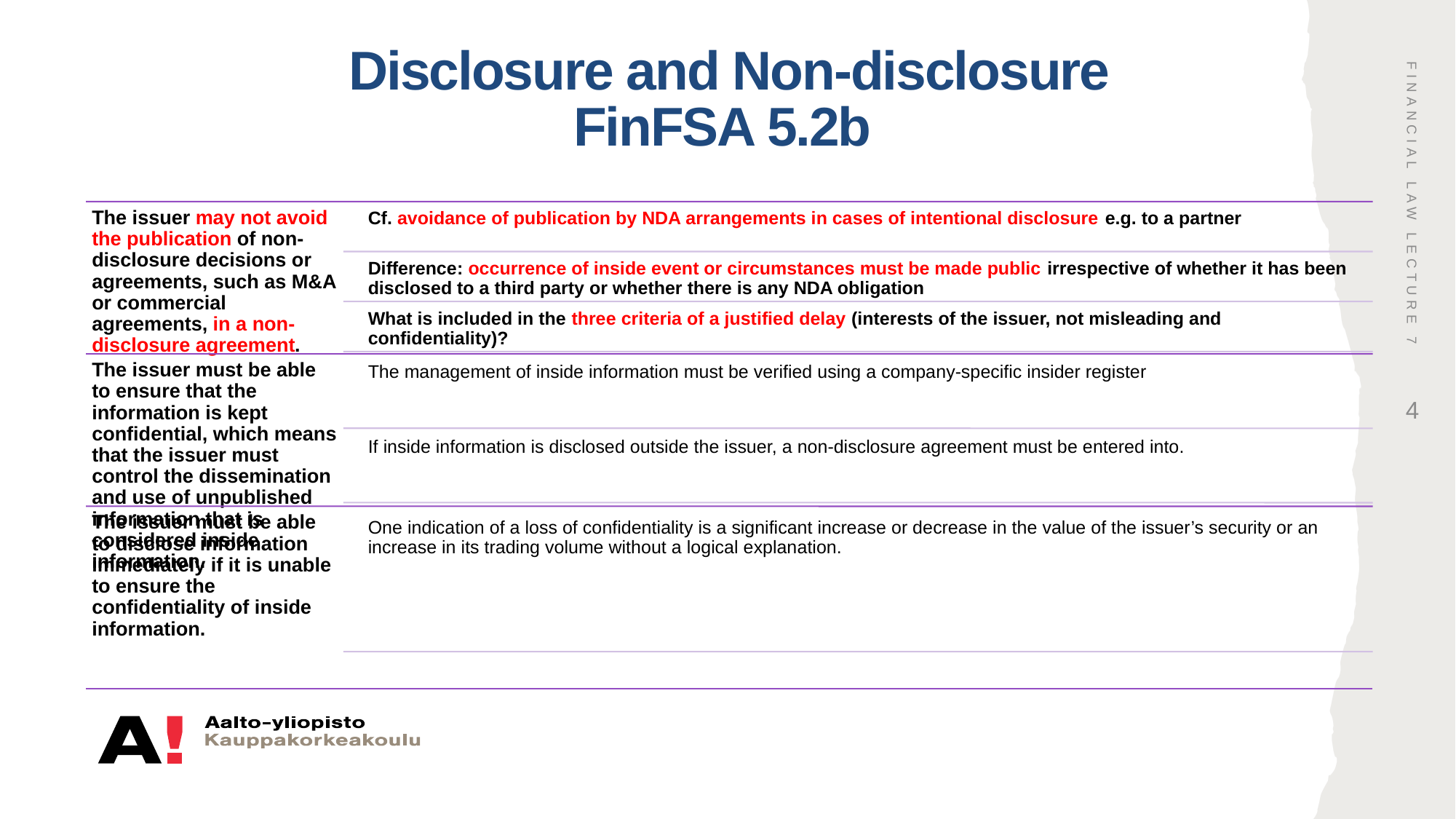

# Disclosure and Non-disclosure FinFSA 5.2b
Financial Law Lecture 7
The issuer may not avoid the publication of non-disclosure decisions or agreements, such as M&A or commercial agreements, in a non-disclosure agreement.
Cf. avoidance of publication by NDA arrangements in cases of intentional disclosure e.g. to a partner
Difference: occurrence of inside event or circumstances must be made public irrespective of whether it has been disclosed to a third party or whether there is any NDA obligation
What is included in the three criteria of a justified delay (interests of the issuer, not misleading and confidentiality)?
The issuer must be able to ensure that the information is kept confidential, which means that the issuer must control the dissemination and use of unpublished information that is considered inside information.
The management of inside information must be verified using a company-specific insider register
If inside information is disclosed outside the issuer, a non-disclosure agreement must be entered into.
The issuer must be able to disclose information immediately if it is unable to ensure the confidentiality of inside information.
One indication of a loss of confidentiality is a significant increase or decrease in the value of the issuer’s security or an increase in its trading volume without a logical explanation.
4